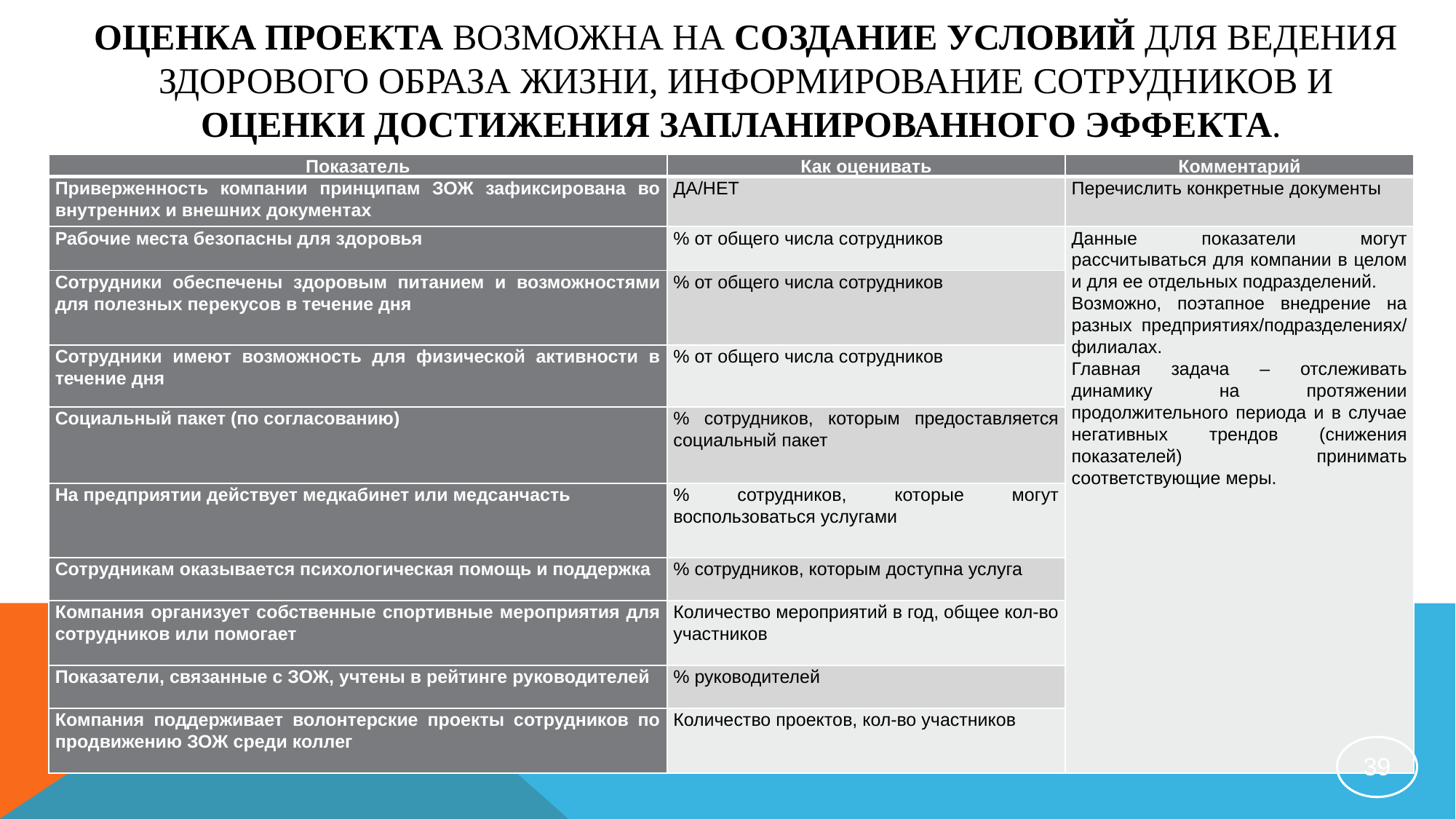

# ОЦЕНКА ПРОЕКТА ВОЗМОЖНА НА СОЗДАНИЕ УСЛОВИЙ ДЛЯ ВЕДЕНИЯ ЗДОРОВОГО ОБРАЗА ЖИЗНИ, ИНФОРМИРОВАНИЕ СОТРУДНИКОВ И ОЦЕНКИ ДОСТИЖЕНИЯ ЗАПЛАНИРОВАННОГО ЭФФЕКТА.
| Показатель | Как оценивать | Комментарий |
| --- | --- | --- |
| Приверженность компании принципам ЗОЖ зафиксирована во внутренних и внешних документах | ДА/НЕТ | Перечислить конкретные документы |
| Рабочие места безопасны для здоровья | % от общего числа сотрудников | Данные показатели могут рассчитываться для компании в целом и для ее отдельных подразделений. Возможно, поэтапное внедрение на разных предприятиях/подразделениях/ филиалах. Главная задача – отслеживать динамику на протяжении продолжительного периода и в случае негативных трендов (снижения показателей) принимать соответствующие меры. |
| Сотрудники обеспечены здоровым питанием и возможностями для полезных перекусов в течение дня | % от общего числа сотрудников |  |
| Сотрудники имеют возможность для физической активности в течение дня | % от общего числа сотрудников |  |
| Социальный пакет (по согласованию) | % сотрудников, которым предоставляется социальный пакет |  |
| На предприятии действует медкабинет или медсанчасть | % сотрудников, которые могут воспользоваться услугами |  |
| Сотрудникам оказывается психологическая помощь и поддержка | % сотрудников, которым доступна услуга |  |
| Компания организует собственные спортивные мероприятия для сотрудников или помогает | Количество мероприятий в год, общее кол-во участников |  |
| Показатели, связанные с ЗОЖ, учтены в рейтинге руководителей | % руководителей |  |
| Компания поддерживает волонтерские проекты сотрудников по продвижению ЗОЖ среди коллег | Количество проектов, кол-во участников |  |
39